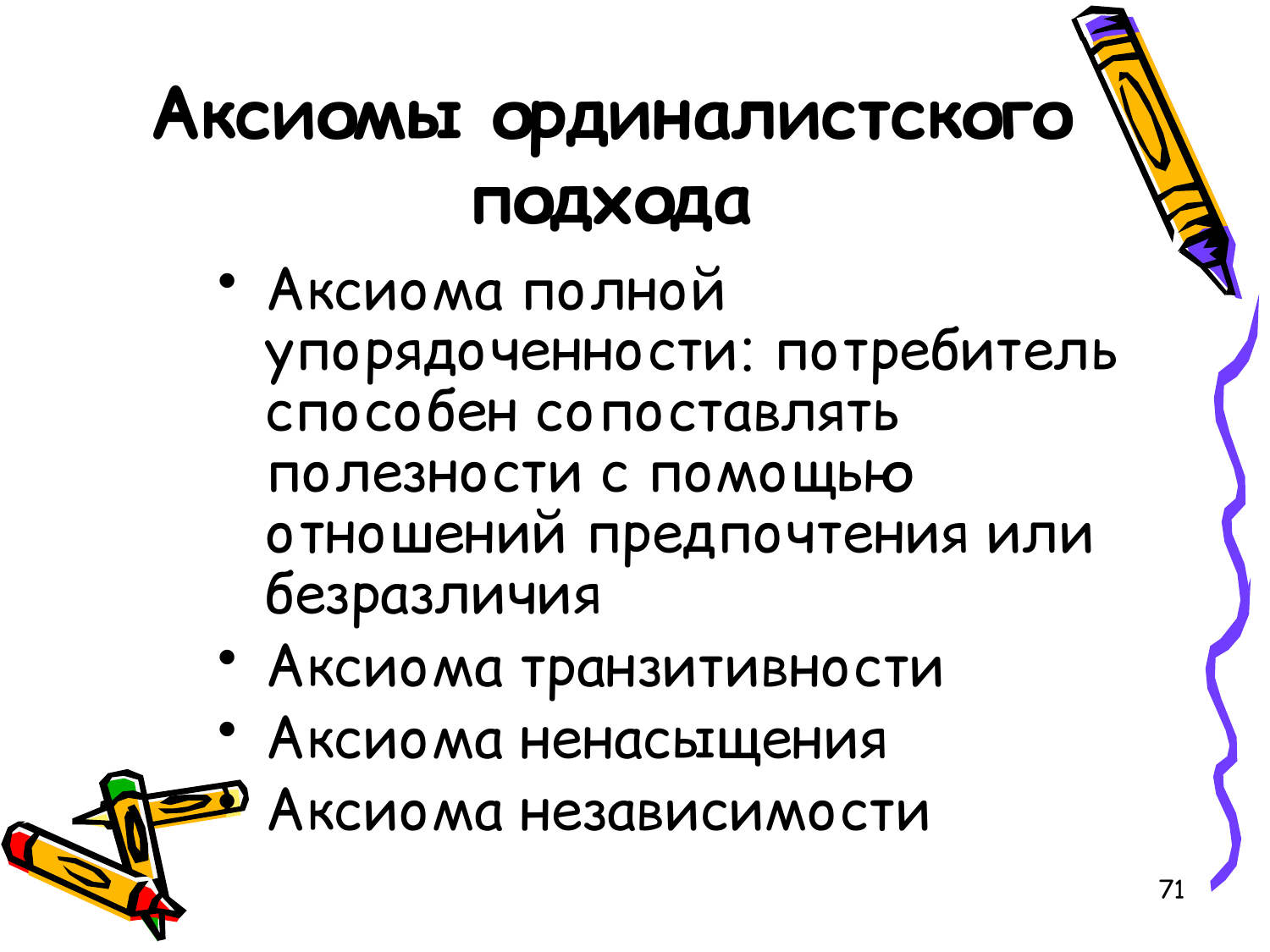

# Аксиомы ординалистского подхода
Аксиома полной упорядоченности: потребитель способен сопоставлять полезности с помощью отношений предпочтения или безразличия
Аксиома транзитивности
Аксиома ненасыщения
Аксиома независимости
71